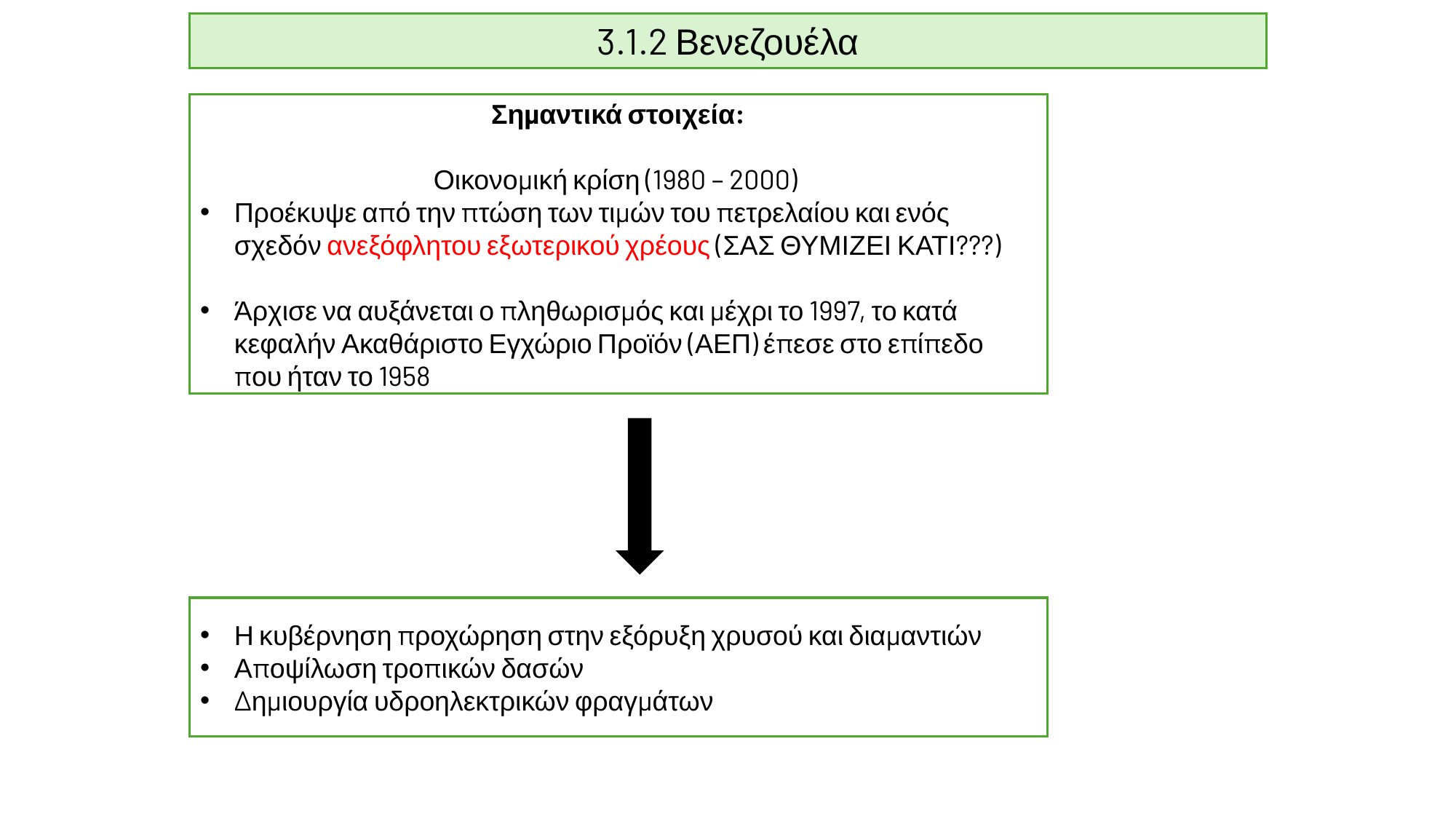

3.1.2 Βενεζουέλα
Σημαντικά στοιχεία:

Οικονομική κρίση (1980 – 2000)
Προέκυψε από την πτώση των τιμών του πετρελαίου και ενός σχεδόν ανεξόφλητου εξωτερικού χρέους (ΣΑΣ ΘΥΜΙΖΕΙ ΚΑΤΙ???)

Άρχισε να αυξάνεται ο πληθωρισμός και μέχρι το 1997, το κατά κεφαλήν Ακαθάριστο Εγχώριο Προϊόν (ΑΕΠ) έπεσε στο επίπεδο που ήταν το 1958

Η κυβέρνηση προχώρηση στην εξόρυξη χρυσού και διαμαντιών
Αποψίλωση τροπικών δασών
Δημιουργία υδροηλεκτρικών φραγμάτων